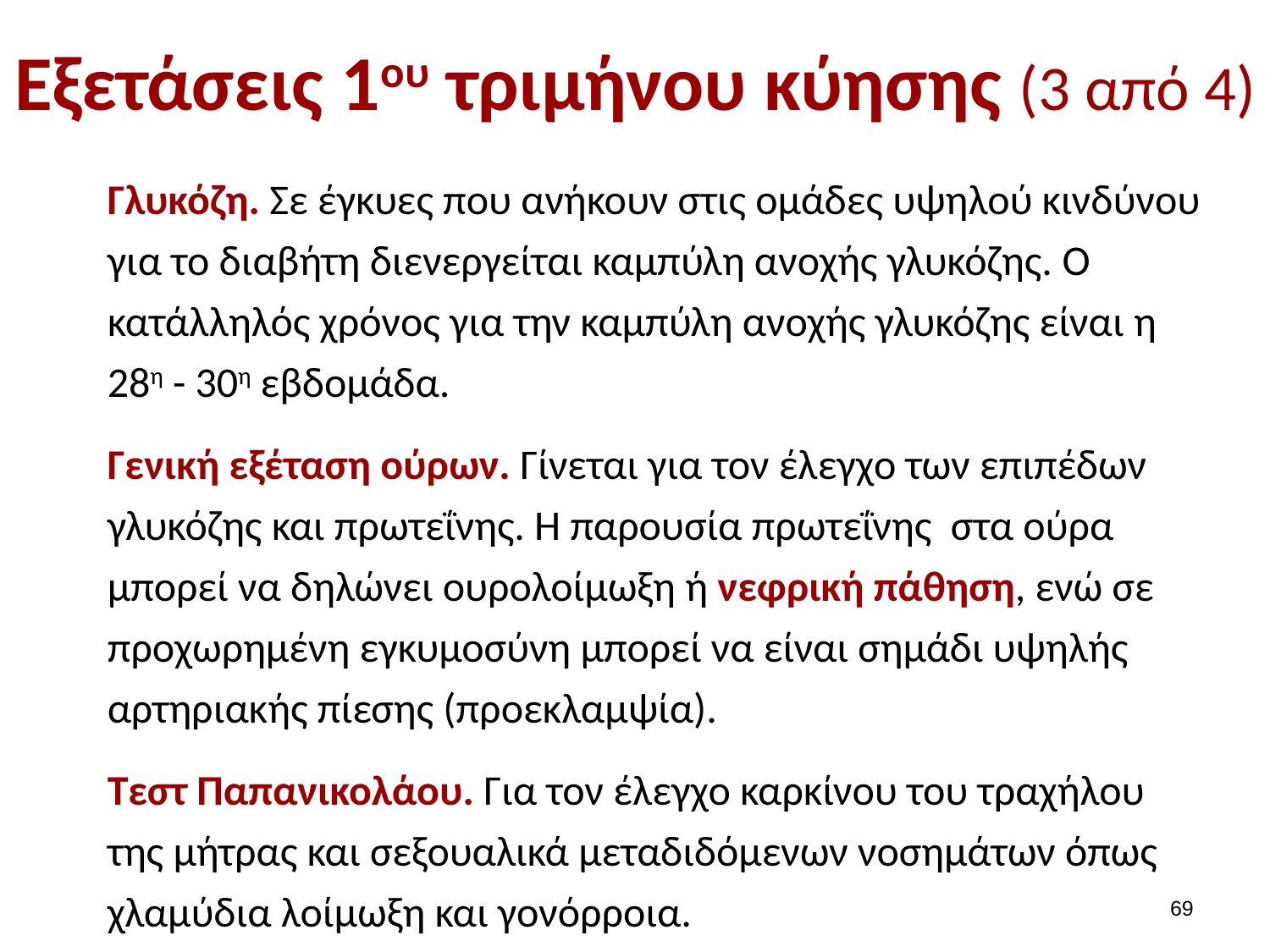

# Εξετάσεις 1ου τριμήνου κύησης (3 από 4)
Γλυκόζη. Σε έγκυες που ανήκουν στις ομάδες υψηλού κινδύνου για το διαβήτη διενεργείται καμπύλη ανοχής γλυκόζης. Ο κατάλληλός χρόνος για την καμπύλη ανοχής γλυκόζης είναι η 28η - 30η εβδομάδα.
Γενική εξέταση ούρων. Γίνεται για τον έλεγχο των επιπέδων γλυκόζης και πρωτεΐνης. Η παρουσία πρωτεΐνης  στα ούρα μπορεί να δηλώνει ουρολοίμωξη ή νεφρική πάθηση, ενώ σε προχωρημένη εγκυμοσύνη μπορεί να είναι σημάδι υψηλής αρτηριακής πίεσης (προεκλαμψία).
Τεστ Παπανικολάου. Για τον έλεγχο καρκίνου του τραχήλου της μήτρας και σεξουαλικά μεταδιδόμενων νοσημάτων όπως χλαμύδια λοίμωξη και γονόρροια.
69